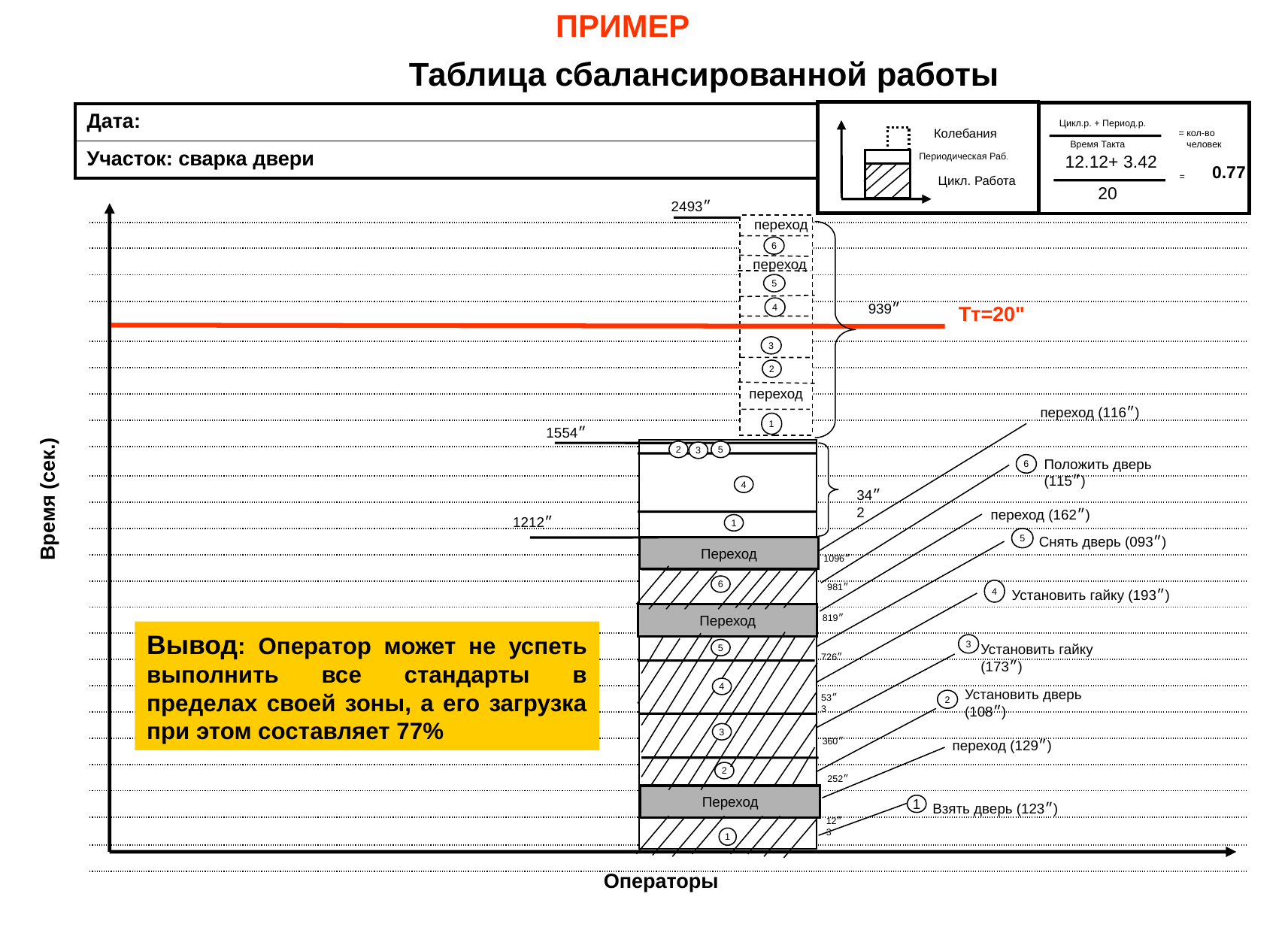

ПРИМЕР
# Таблица сбалансированной работы

| Дата: |
| --- |
| Участок: сварка двери |
Цикл.р. + Период.р.
Колебания

= кол-во          человек

Время Такта

12.12+ 3.42
Периодическая Раб.

0.77

=
Цикл. Работа

20

24״93
|  |
| --- |
|  |
|  |
|  |
|  |
|  |
|  |
|  |
|  |
|  |
|  |
|  |
|  |
|  |
|  |
|  |
|  |
|  |
|  |
|  |
|  |
|  |
|  |
|  |
|  |

переход

переход

6

переход

5
9״39
Тт=20"

4

3

2

переход (1״16)

1
15״54

2
5
3

Положить дверь (1״15)

6

4
3״42
Время (сек.)
переход (1״62)
12״12

1

Снять дверь (0״93)
5
Переход

10״96

9״81
6
Установить гайку (1״93)
4

Переход
8״19
Вывод: Оператор может не успеть выполнить все стандарты в пределах своей зоны, а его загрузка при этом составляет 77%

Установить гайку (1״73)
3

5
7״26

4
Установить дверь (1״08)
5״33
2

3
3״60
переход (1״29)

2
2״52
Переход
Взять дверь (1״23)
1

1״23

1

Операторы